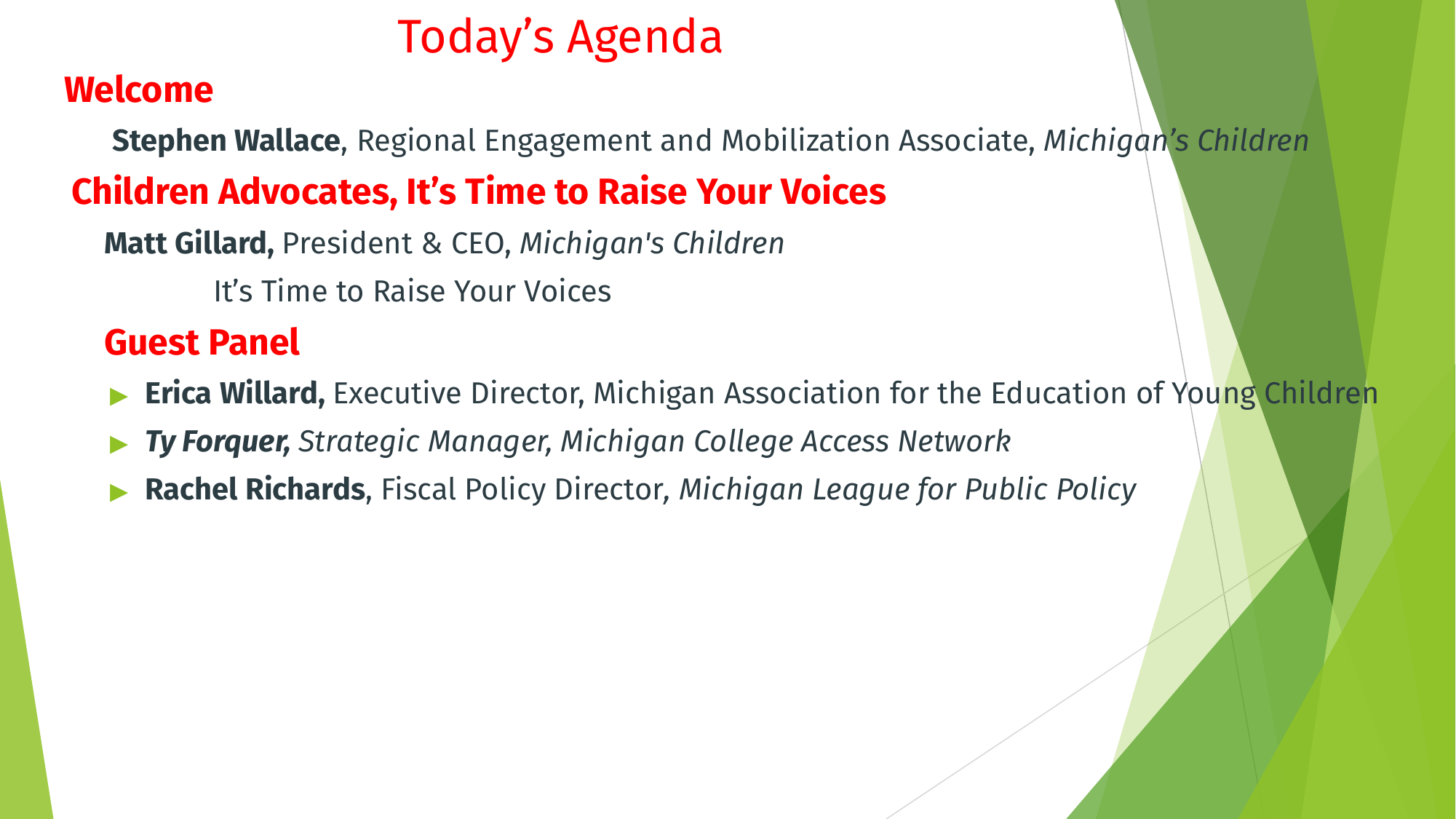

# Today’s Agenda

Welcome
 Stephen Wallace, Regional Engagement and Mobilization Associate, Michigan’s Children
 Children Advocates, It’s Time to Raise Your Voices
Matt Gillard, President & CEO, Michigan's Children
	It’s Time to Raise Your Voices
Guest Panel
Erica Willard, Executive Director, Michigan Association for the Education of Young Children
Ty Forquer, Strategic Manager, Michigan College Access Network
Rachel Richards, Fiscal Policy Director, Michigan League for Public Policy